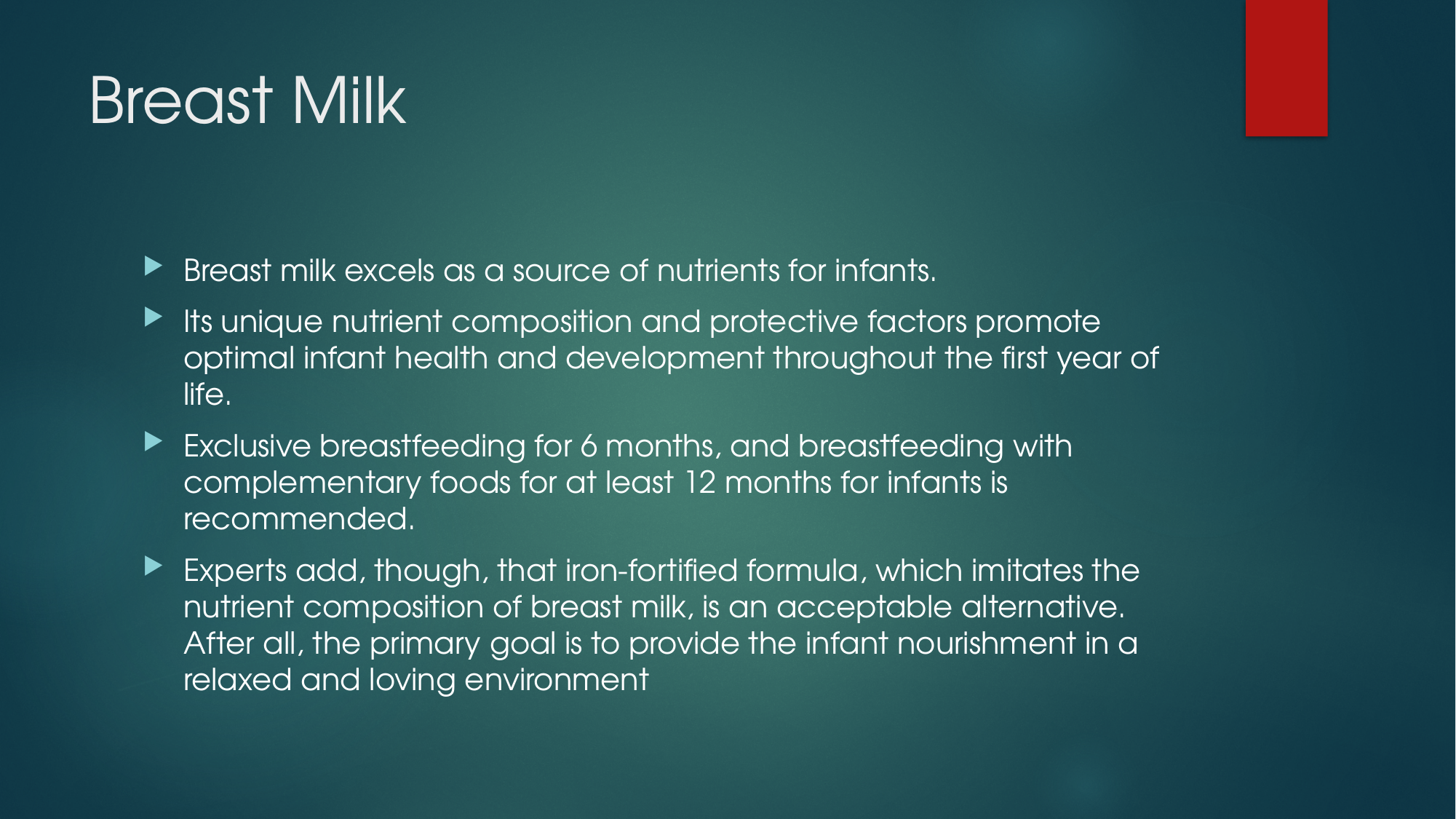

# Breast Milk
Breast milk excels as a source of nutrients for infants.
Its unique nutrient composition and protective factors promote optimal infant health and development throughout the first year of life.
Exclusive breastfeeding for 6 months, and breastfeeding with complementary foods for at least 12 months for infants is recommended.
Experts add, though, that iron-fortified formula, which imitates the nutrient composition of breast milk, is an acceptable alternative. After all, the primary goal is to provide the infant nourishment in a relaxed and loving environment